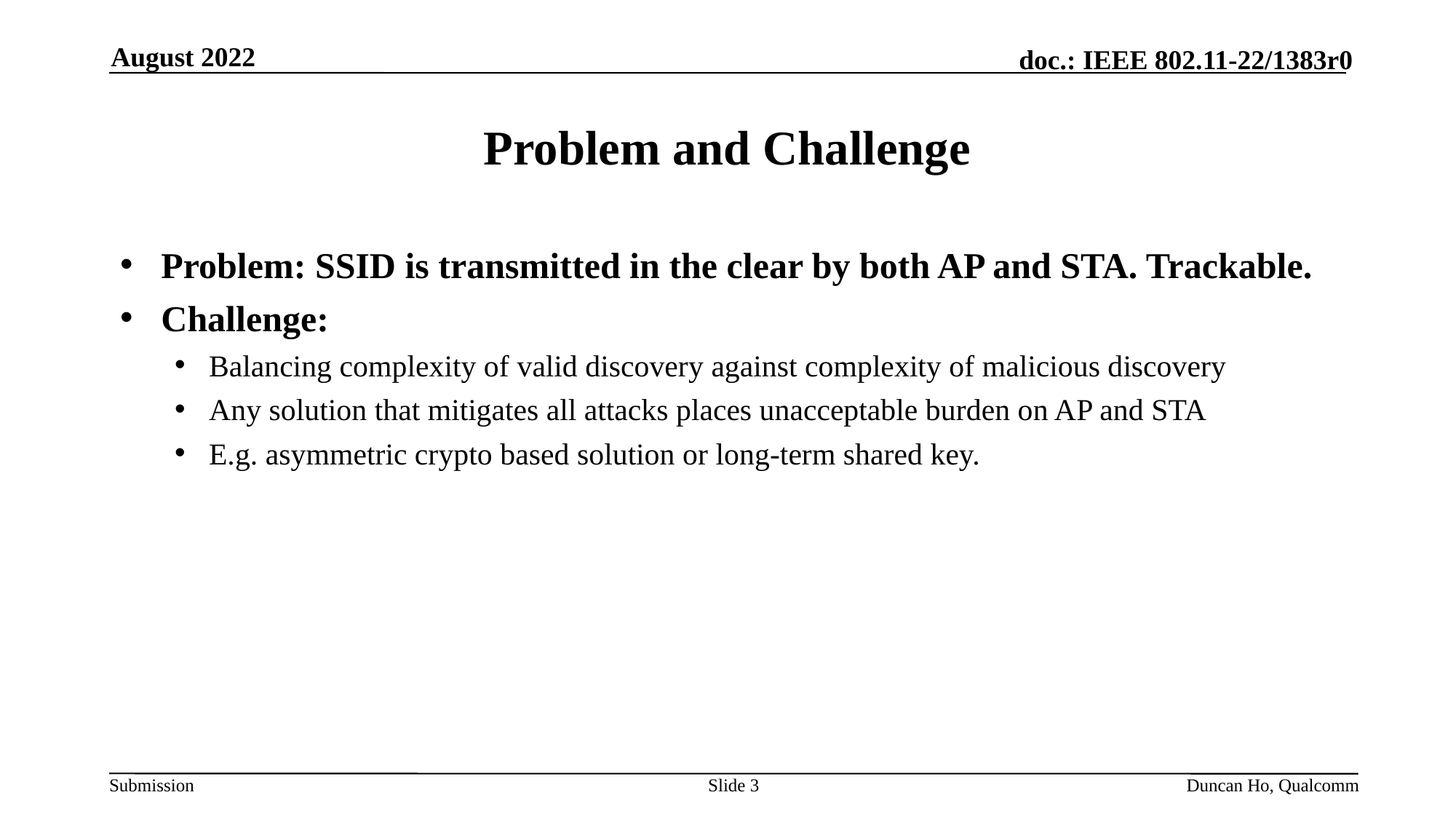

August 2022
# Problem and Challenge
Problem: SSID is transmitted in the clear by both AP and STA. Trackable.
Challenge:
Balancing complexity of valid discovery against complexity of malicious discovery
Any solution that mitigates all attacks places unacceptable burden on AP and STA
E.g. asymmetric crypto based solution or long-term shared key.

Slide 3
Duncan Ho, Qualcomm